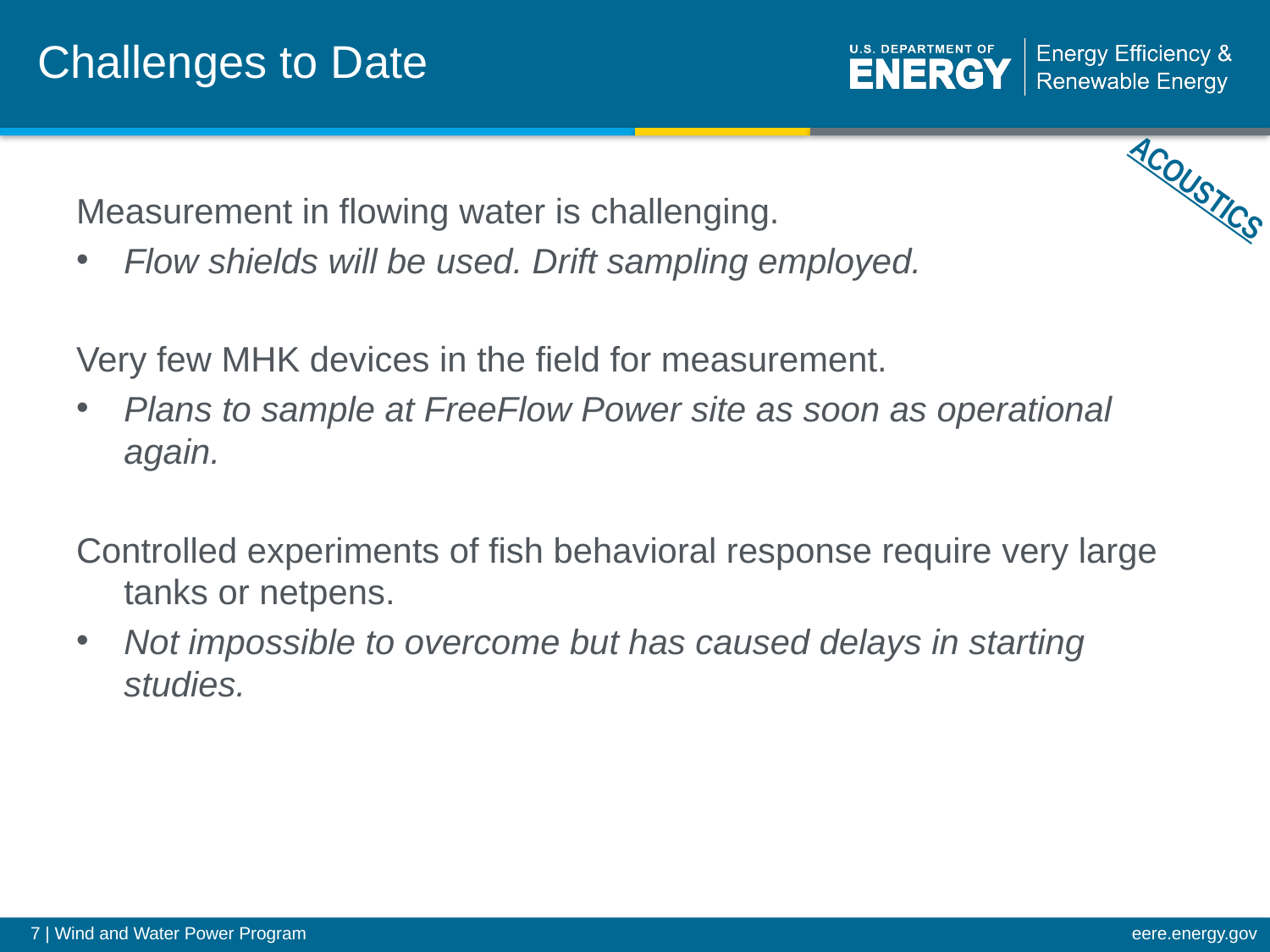

# Challenges to Date
ACOUSTICS
Measurement in flowing water is challenging.
Flow shields will be used. Drift sampling employed.

Very few MHK devices in the field for measurement.
Plans to sample at FreeFlow Power site as soon as operational again.

Controlled experiments of fish behavioral response require very large tanks or netpens.
Not impossible to overcome but has caused delays in starting studies.